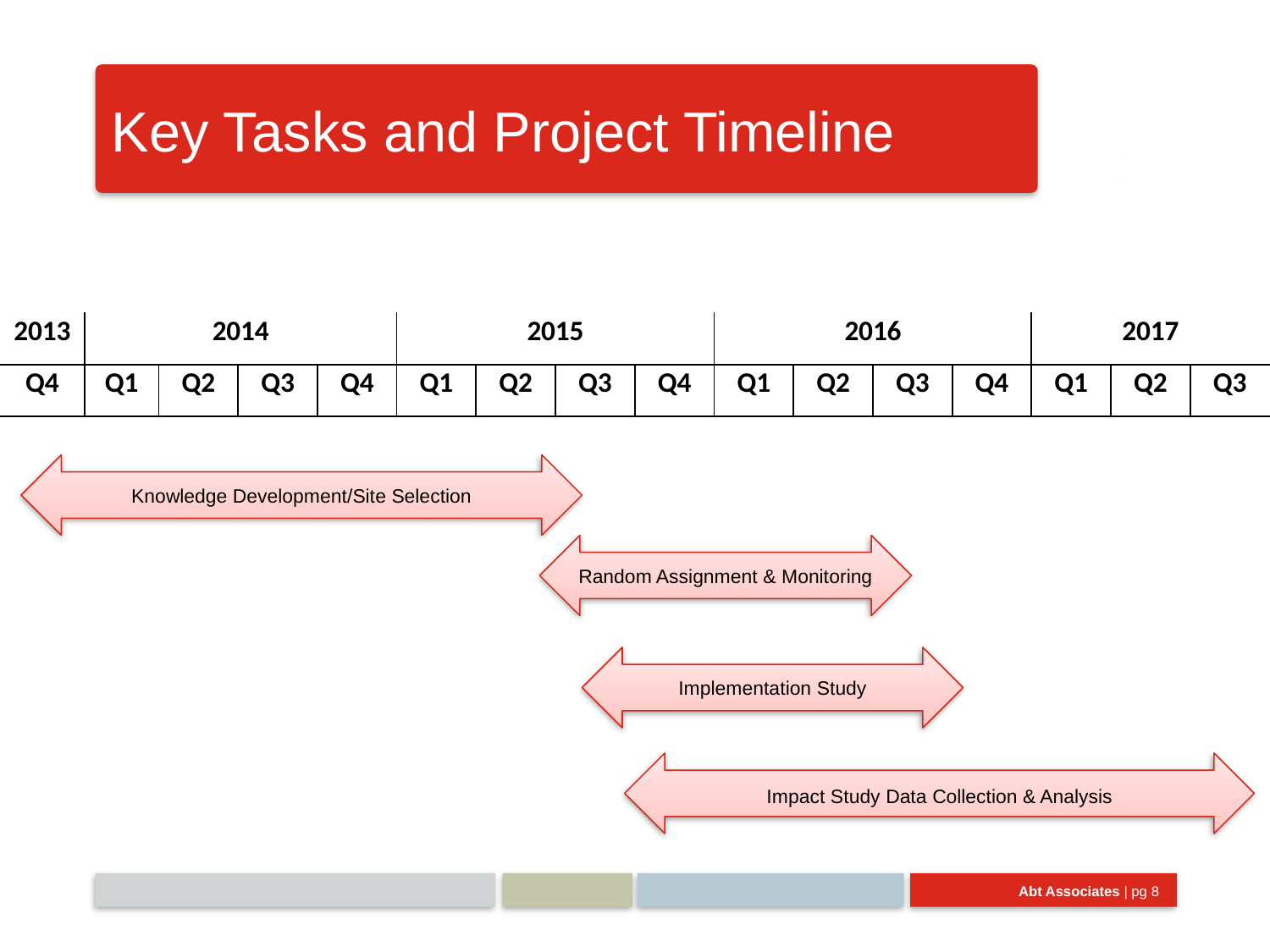

# Key Tasks and Project Timeline

| 2013 | 2014 |  |  |  | 2015 |  |  |  | 2016 |  |  |  | 2017 |  |  |
| --- | --- | --- | --- | --- | --- | --- | --- | --- | --- | --- | --- | --- | --- | --- | --- |
| Q4 | Q1 | Q2 | Q3 | Q4 | Q1 | Q2 | Q3 | Q4 | Q1 | Q2 | Q3 | Q4 | Q1 | Q2 | Q3 |
Knowledge Development/Site Selection
Random Assignment & Monitoring

Implementation Study

Impact Study Data Collection & Analysis